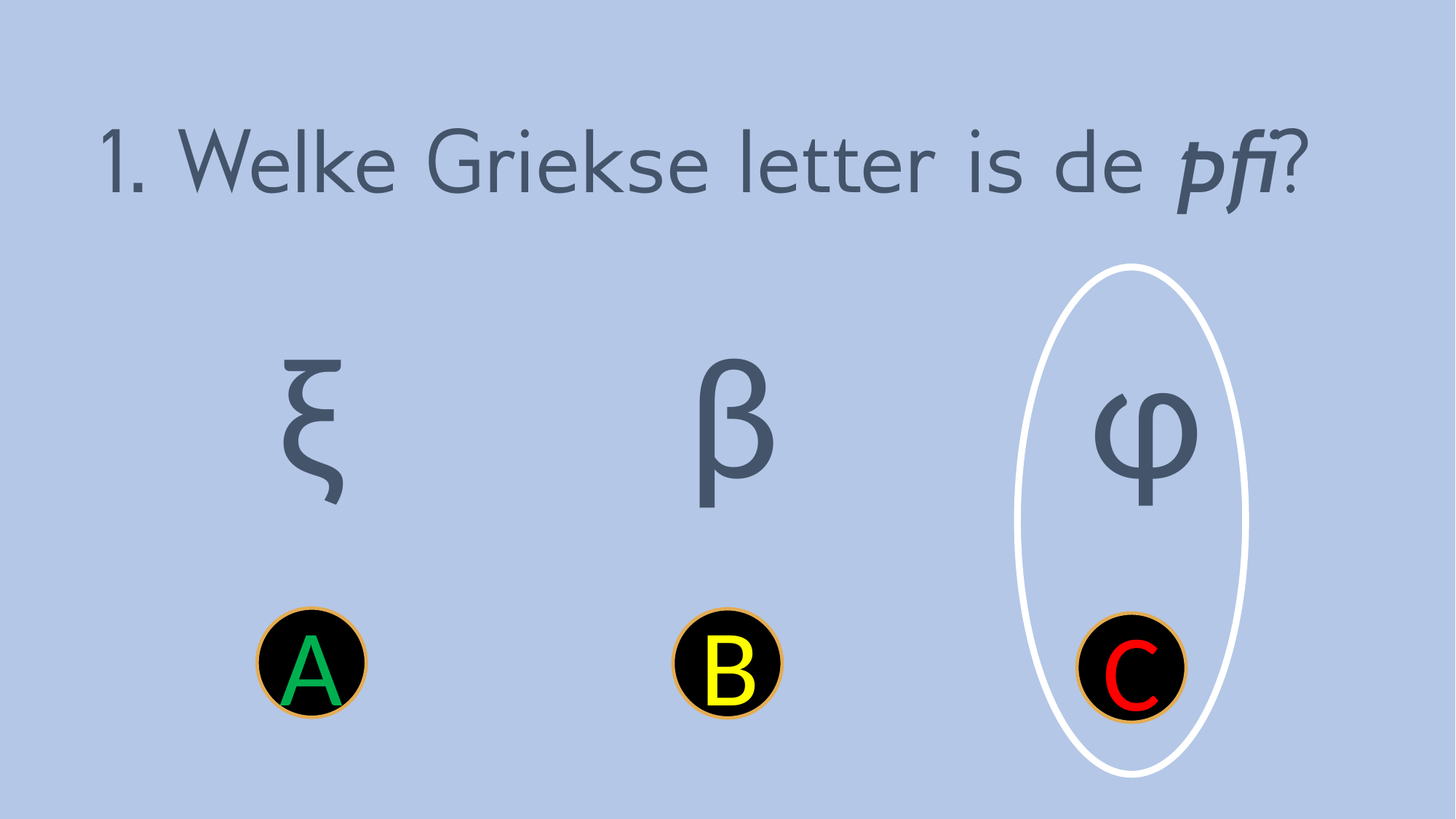

1. Welke Griekse letter is de pfi?

ξ
β
φ
A
B
C